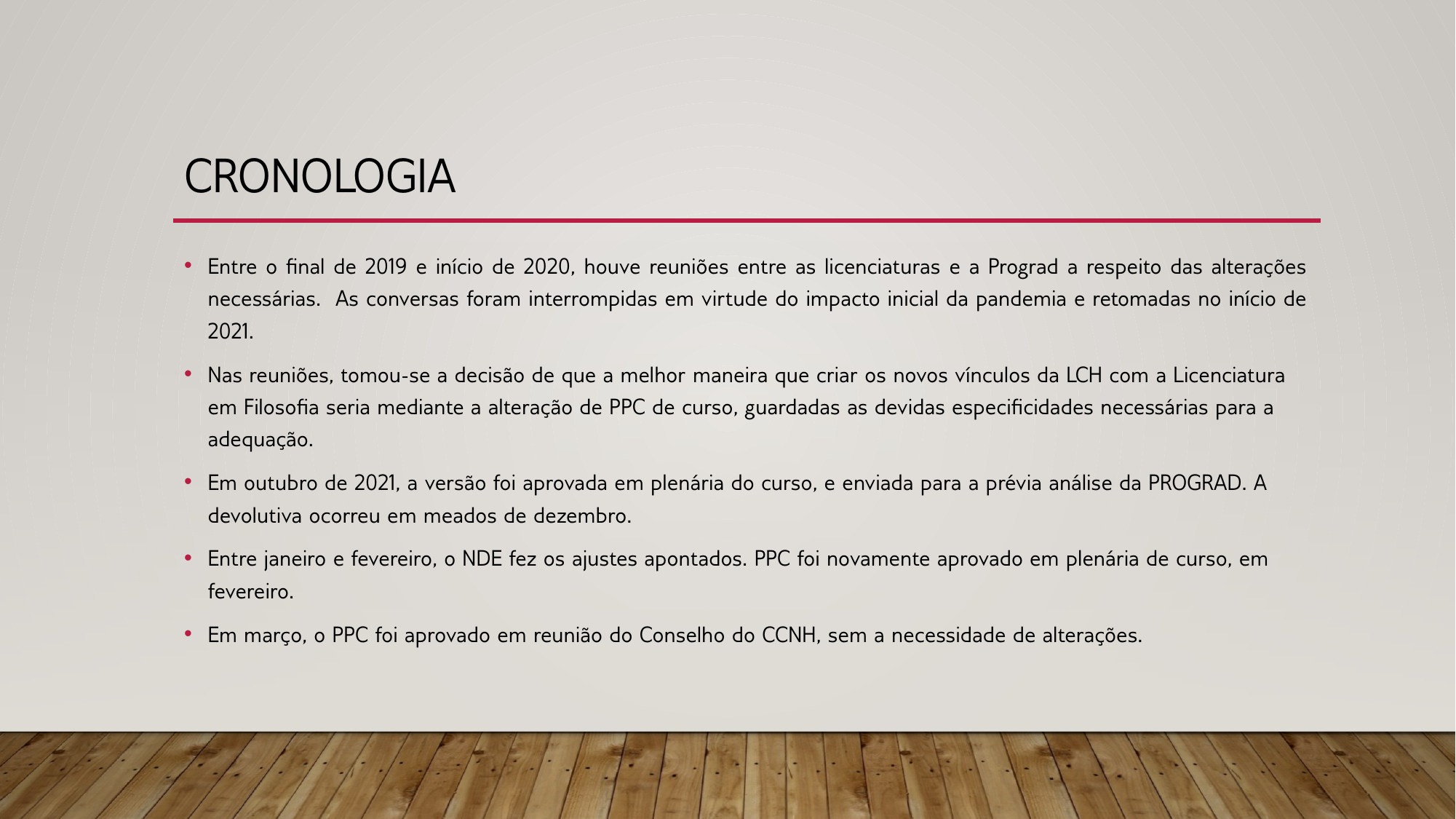

# cronologia
Entre o final de 2019 e início de 2020, houve reuniões entre as licenciaturas e a Prograd a respeito das alterações necessárias.  As conversas foram interrompidas em virtude do impacto inicial da pandemia e retomadas no início de 2021.
Nas reuniões, tomou-se a decisão de que a melhor maneira que criar os novos vínculos da LCH com a Licenciatura em Filosofia seria mediante a alteração de PPC de curso, guardadas as devidas especificidades necessárias para a adequação.
Em outubro de 2021, a versão foi aprovada em plenária do curso, e enviada para a prévia análise da PROGRAD. A devolutiva ocorreu em meados de dezembro.
Entre janeiro e fevereiro, o NDE fez os ajustes apontados. PPC foi novamente aprovado em plenária de curso, em fevereiro.
Em março, o PPC foi aprovado em reunião do Conselho do CCNH, sem a necessidade de alterações.